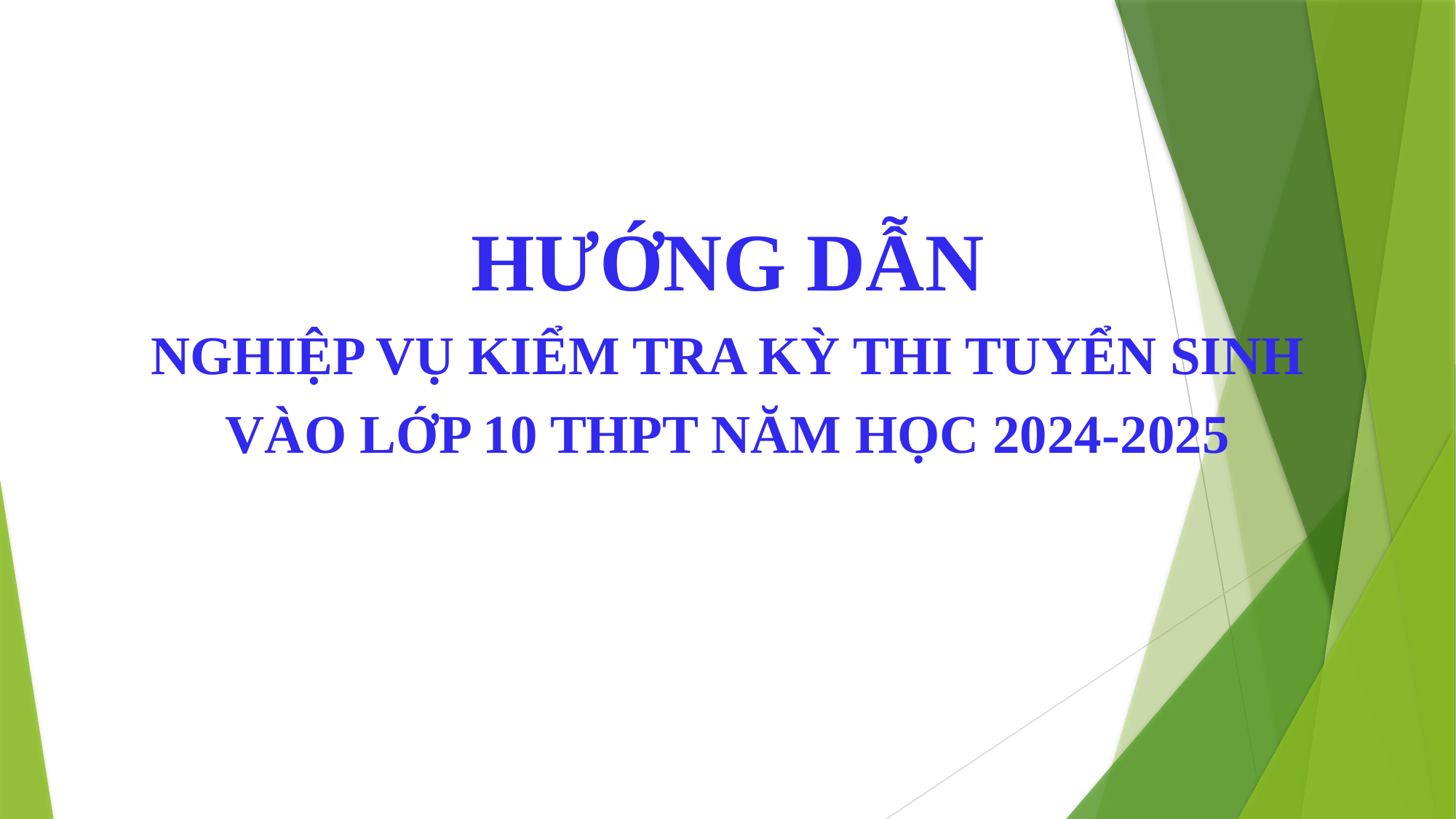

HƯỚNG DẪN
NGHIỆP VỤ KIỂM TRA KỲ THI TUYỂN SINH
VÀO LỚP 10 THPT NĂM HỌC 2024-2025